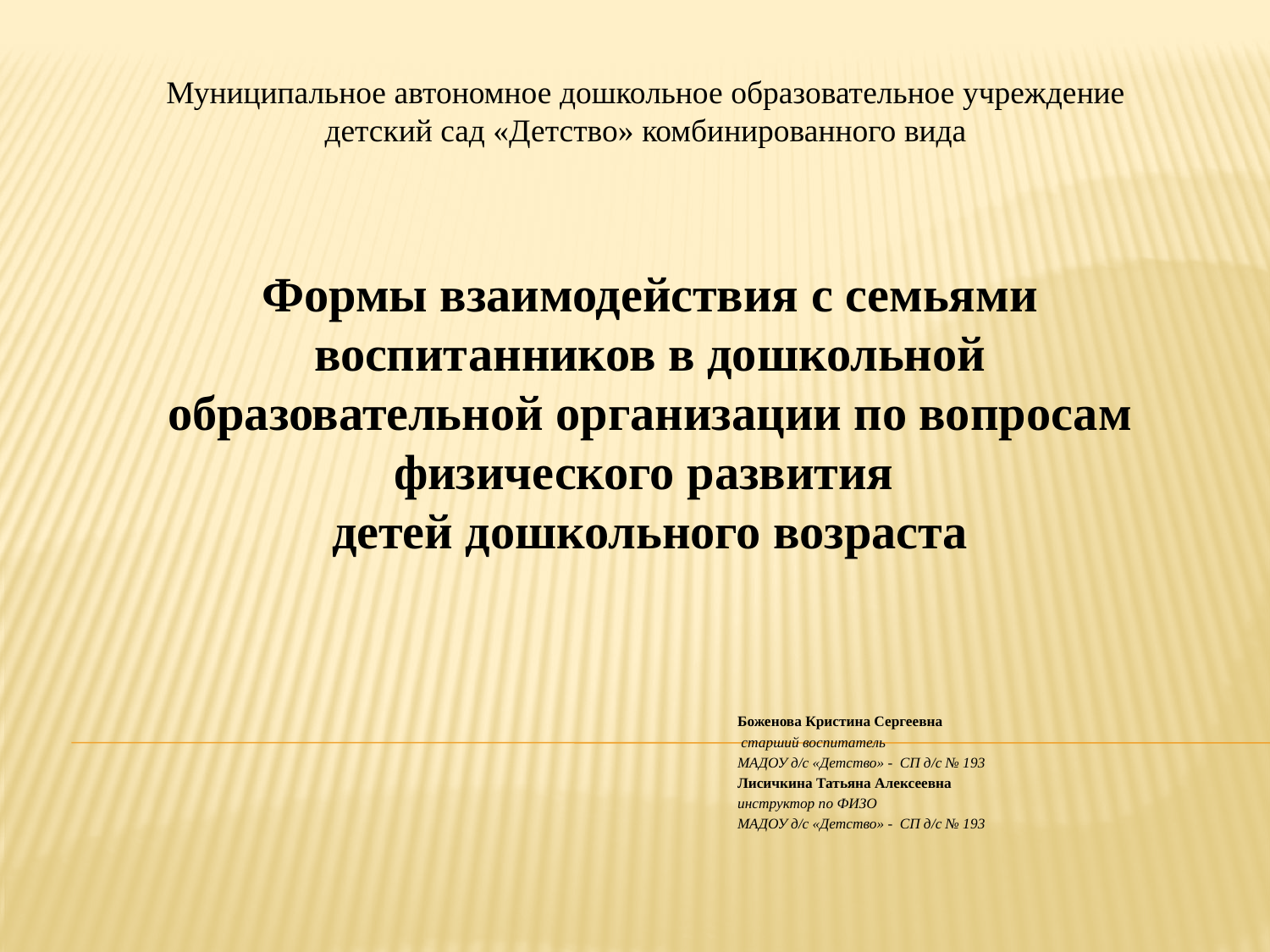

Муниципальное автономное дошкольное образовательное учреждение
детский сад «Детство» комбинированного вида
Формы взаимодействия с семьями воспитанников в дошкольной образовательной организации по вопросам физического развития
детей дошкольного возраста

Боженова Кристина Сергеевна
 старший воспитатель
МАДОУ д/с «Детство» -  СП д/с № 193
Лисичкина Татьяна Алексеевна
инструктор по ФИЗО
МАДОУ д/с «Детство» -  СП д/с № 193